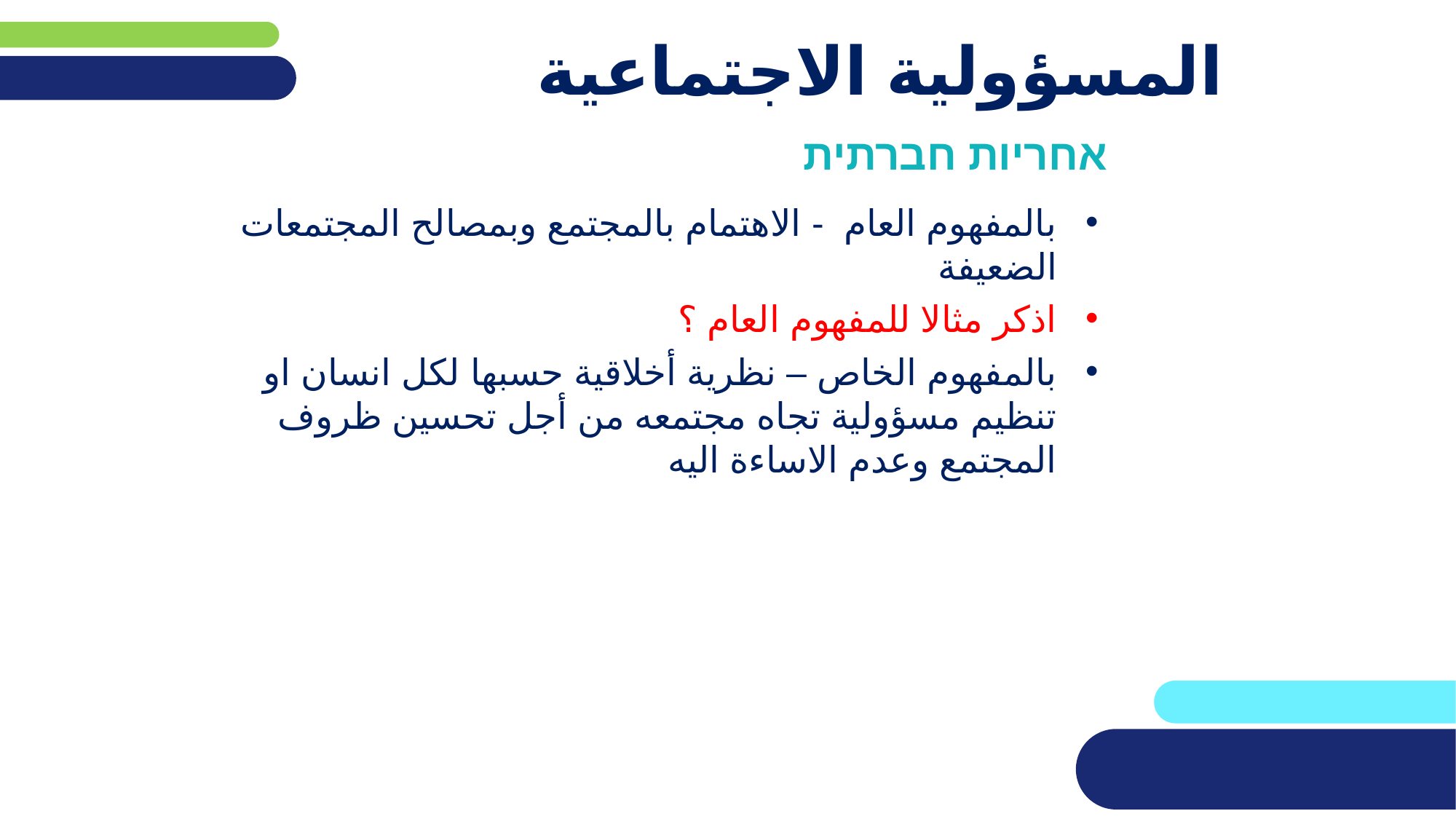

# المسؤولية الاجتماعية
אחריות חברתית
بالمفهوم العام  - الاهتمام بالمجتمع وبمصالح المجتمعات الضعيفة
اذكر مثالا للمفهوم العام ؟
بالمفهوم الخاص – نظرية أخلاقية حسبها لكل انسان او تنظيم مسؤولية تجاه مجتمعه من أجل تحسين ظروف المجتمع وعدم الاساءة اليه